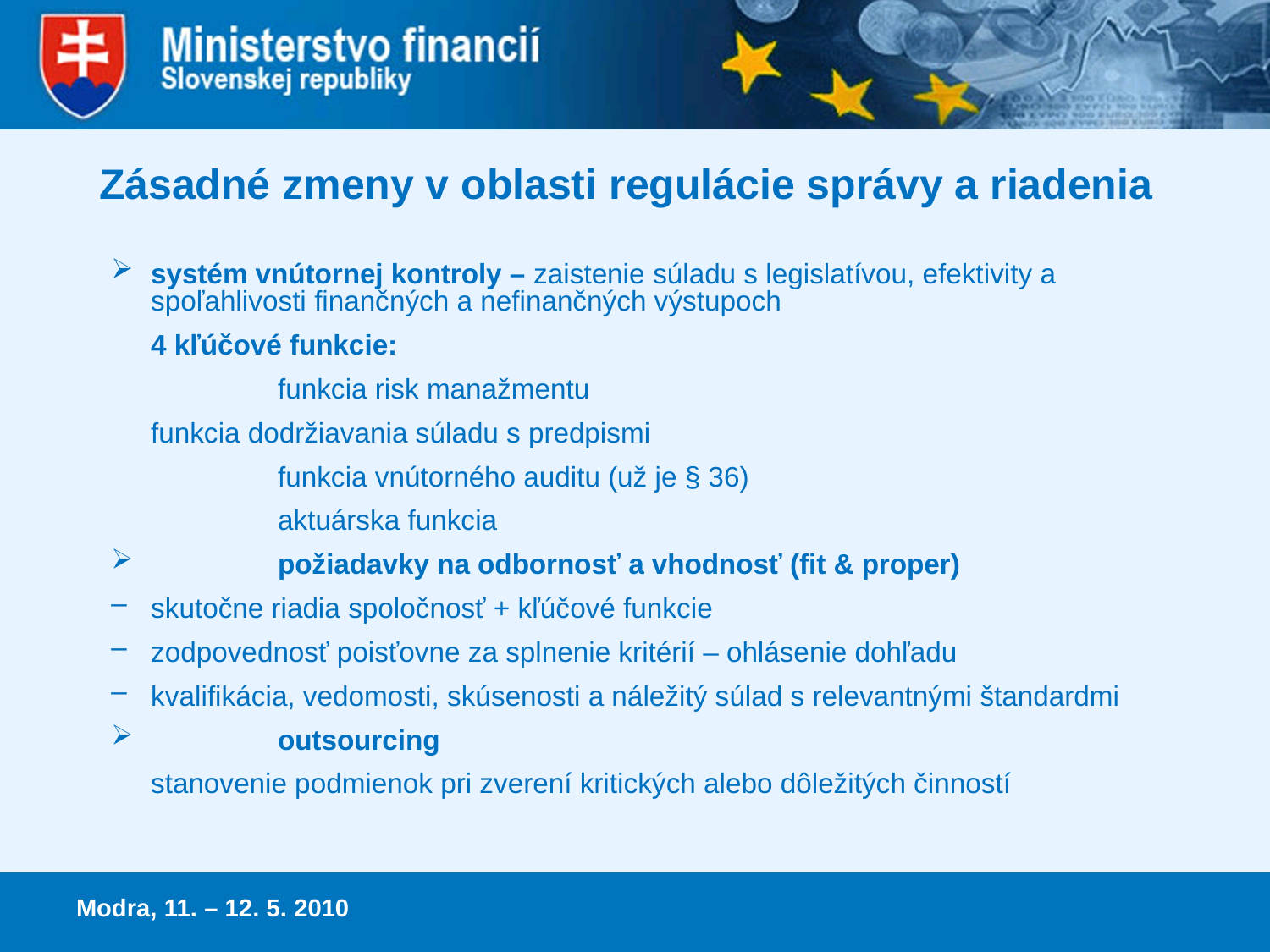

Zásadné zmeny v oblasti regulácie správy a riadenia
systém vnútornej kontroly – zaistenie súladu s legislatívou, efektivity a spoľahlivosti finančných a nefinančných výstupoch
	4 kľúčové funkcie:
		funkcia risk manažmentu
     	funkcia dodržiavania súladu s predpismi
		funkcia vnútorného auditu (už je § 36)
		aktuárska funkcia
	požiadavky na odbornosť a vhodnosť (fit & proper)
skutočne riadia spoločnosť + kľúčové funkcie
zodpovednosť poisťovne za splnenie kritérií – ohlásenie dohľadu
kvalifikácia, vedomosti, skúsenosti a náležitý súlad s relevantnými štandardmi
	outsourcing
	stanovenie podmienok pri zverení kritických alebo dôležitých činností

Modra, 11. – 12. 5. 2010